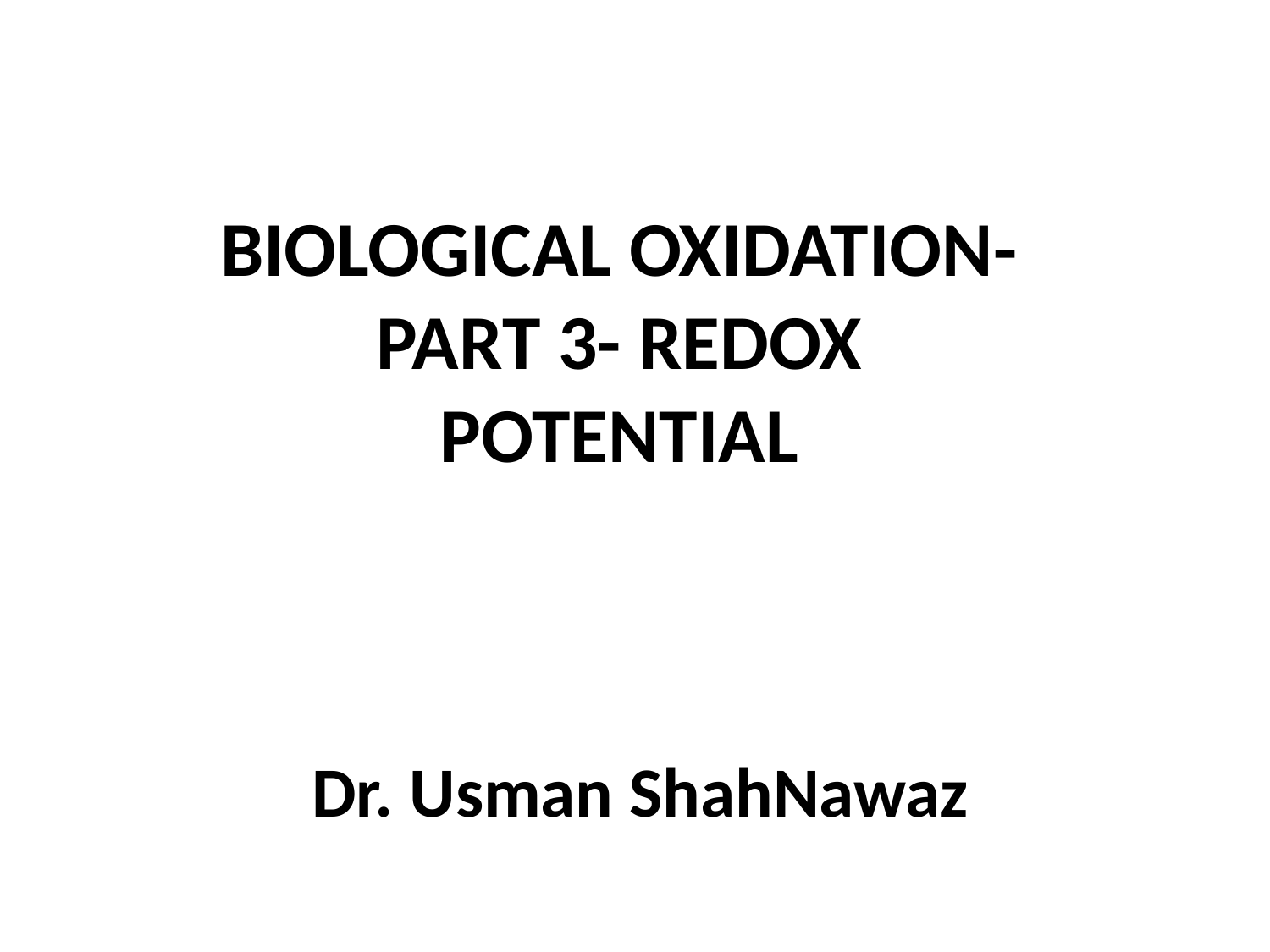

# BIOLOGICAL OXIDATION-PART 3- REDOX POTENTIAL
Dr. Usman ShahNawaz